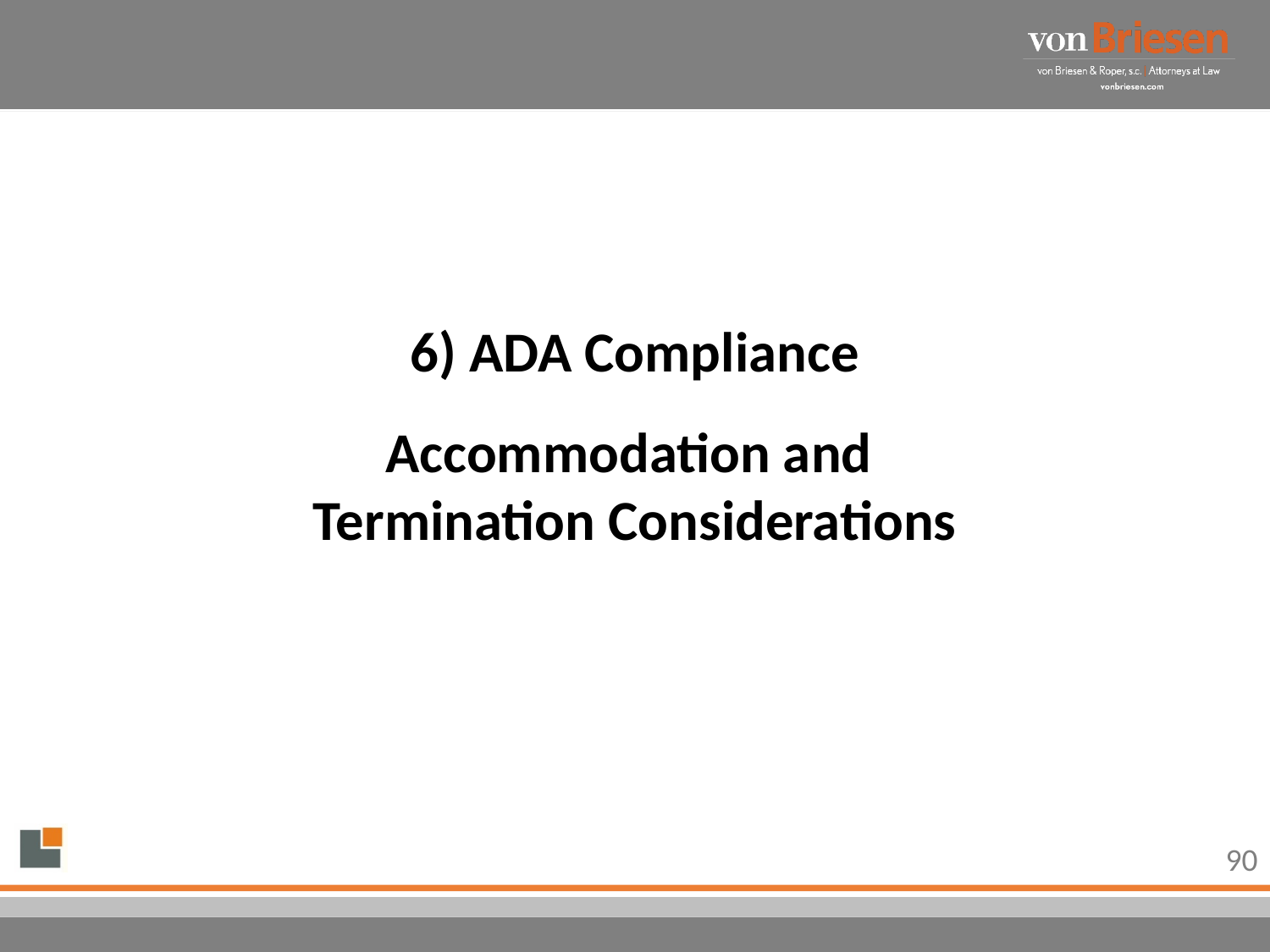

#
6) ADA Compliance
Accommodation and
Termination Considerations
90